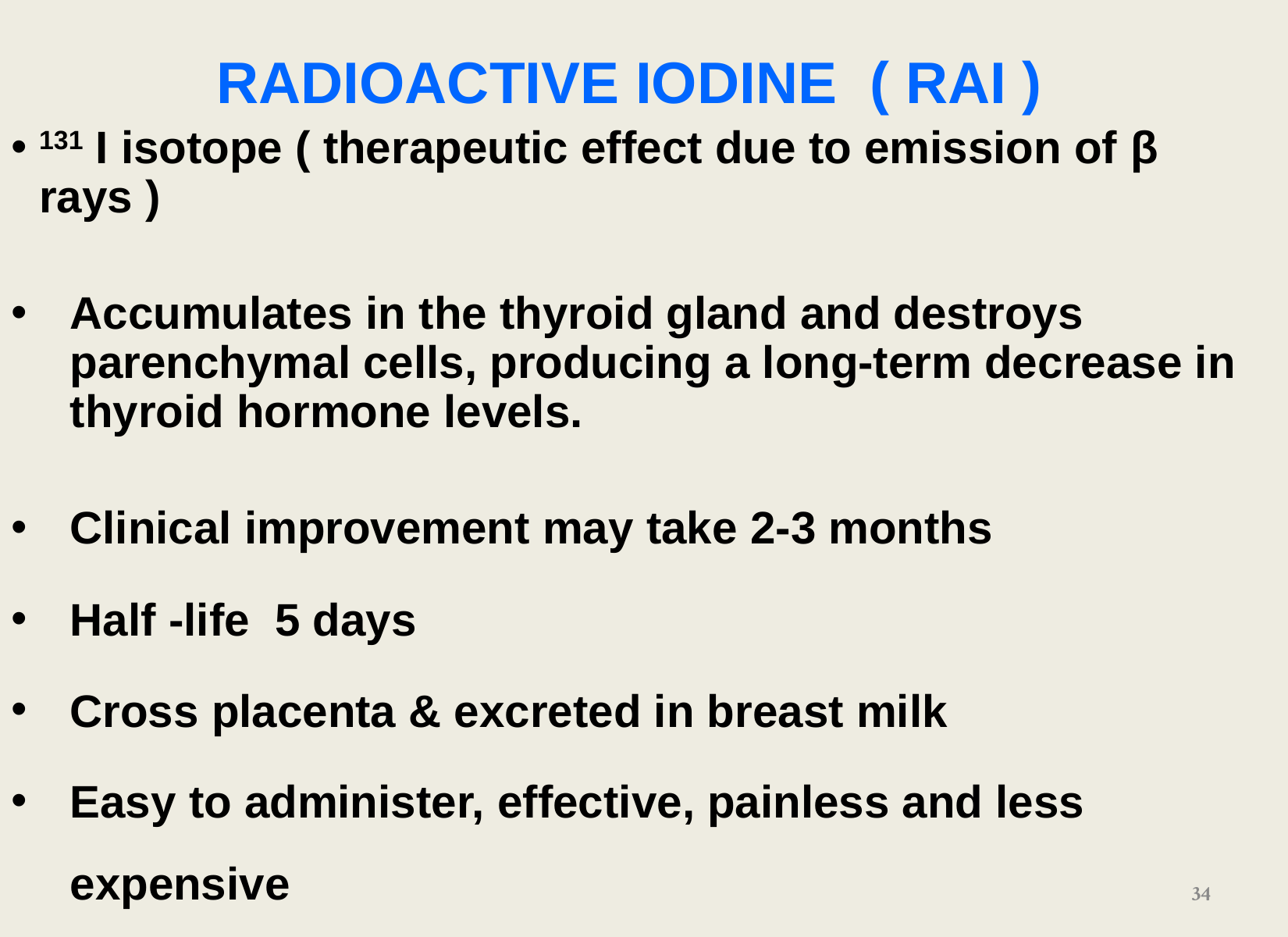

RADIOACTIVE IODINE  ( RAI )
131 I isotope ( therapeutic effect due to emission of β rays )

Accumulates in the thyroid gland and destroys parenchymal cells, producing a long-term decrease in thyroid hormone levels.

Clinical improvement may take 2-3 months
Half -life  5 days
Cross placenta & excreted in breast milk
Easy to administer, effective, painless and less expensive

34